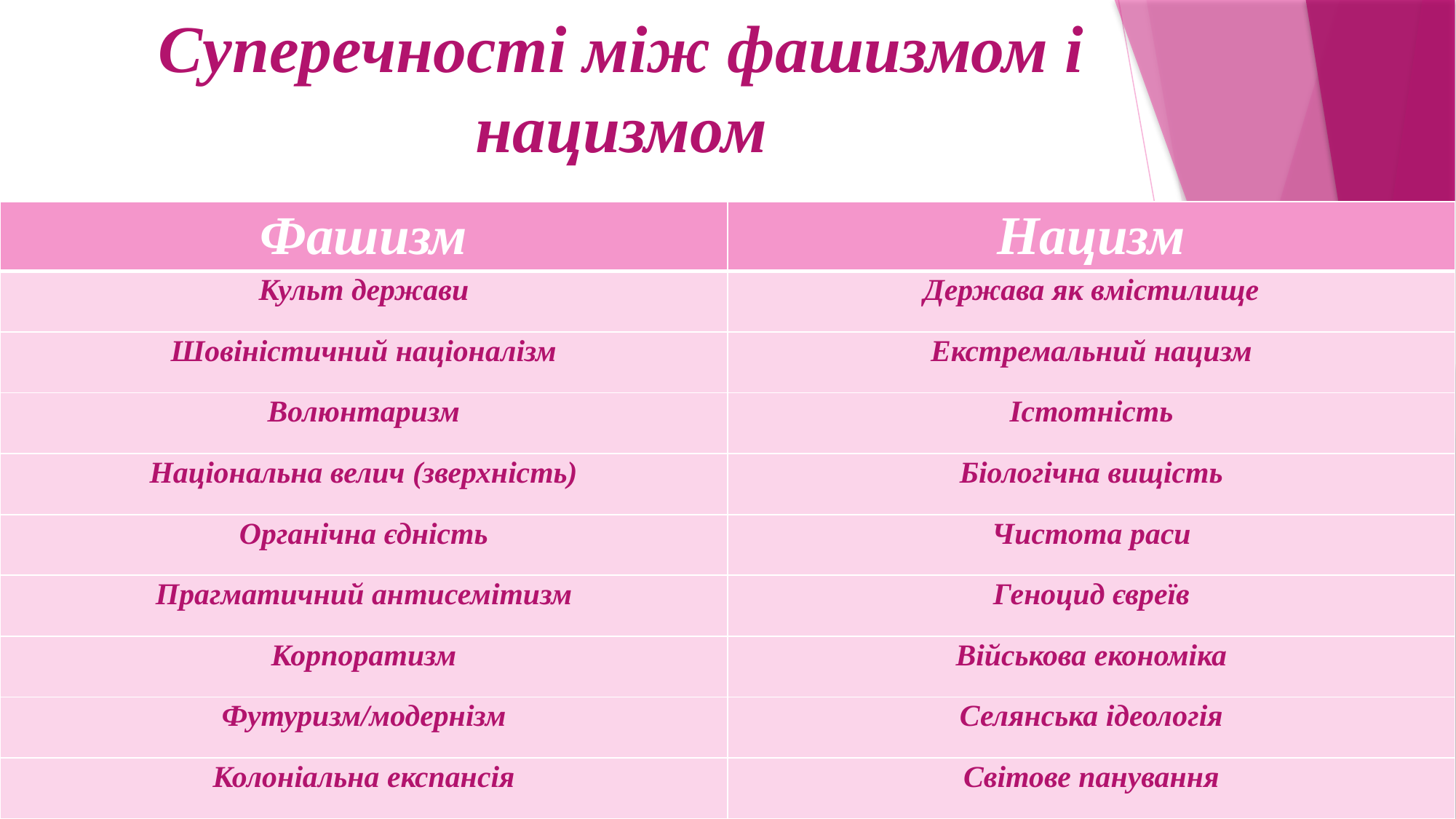

# Суперечності між фашизмом і нацизмом
| Фашизм | Нацизм |
| --- | --- |
| Культ держави | Держава як вмістилище |
| Шовіністичний націоналізм | Екстремальний нацизм |
| Волюнтаризм | Істотність |
| Національна велич (зверхність) | Біологічна вищість |
| Органічна єдність | Чистота раси |
| Прагматичний антисемітизм | Геноцид євреїв |
| Корпоратизм | Військова економіка |
| Футуризм/модернізм | Селянська ідеологія |
| Колоніальна експансія | Світове панування |